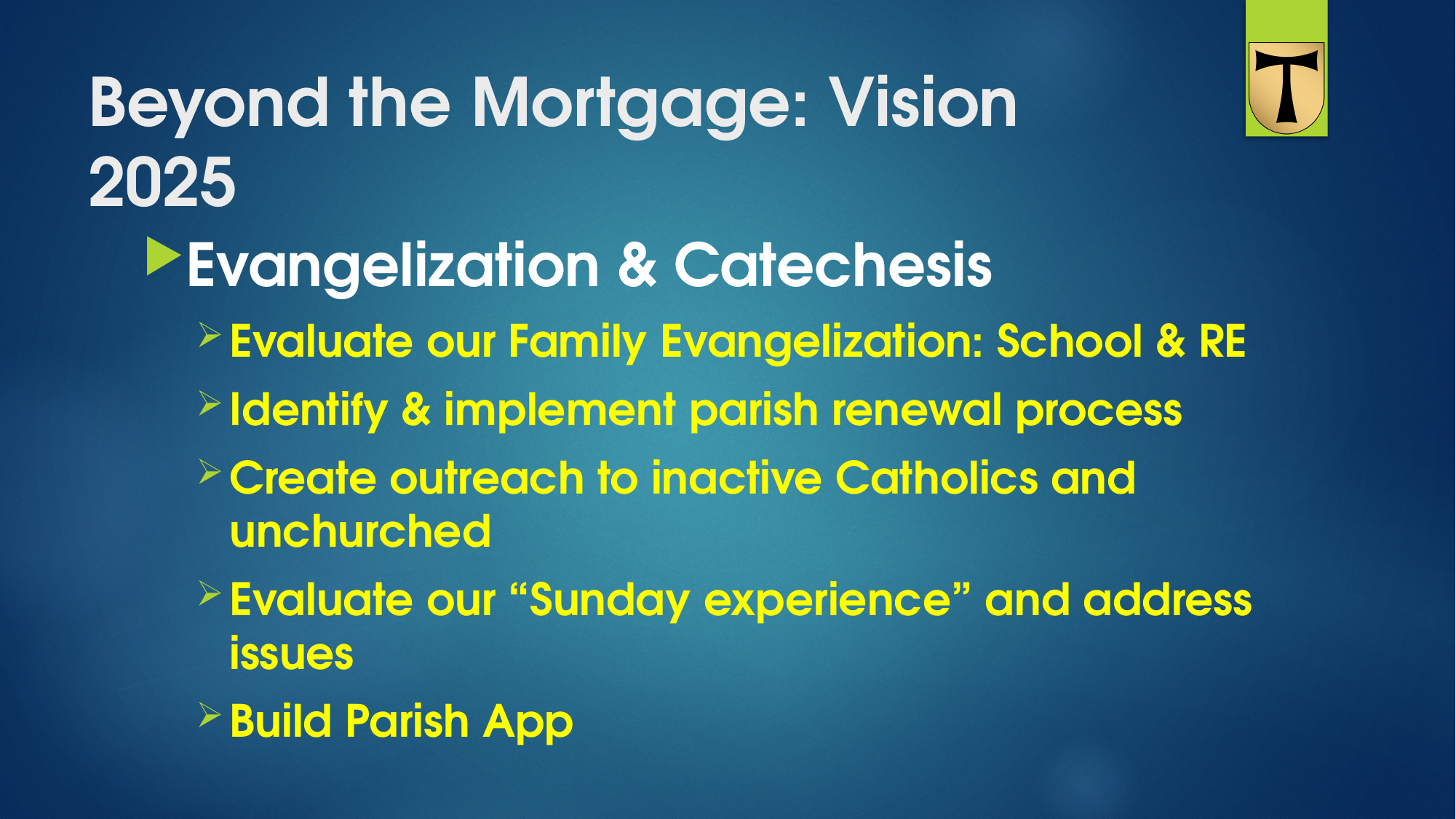

# Beyond the Mortgage: Vision 2025
Evangelization & Catechesis
Evaluate our Family Evangelization: School & RE
Identify & implement parish renewal process
Create outreach to inactive Catholics and unchurched
Evaluate our “Sunday experience” and address issues
Build Parish App